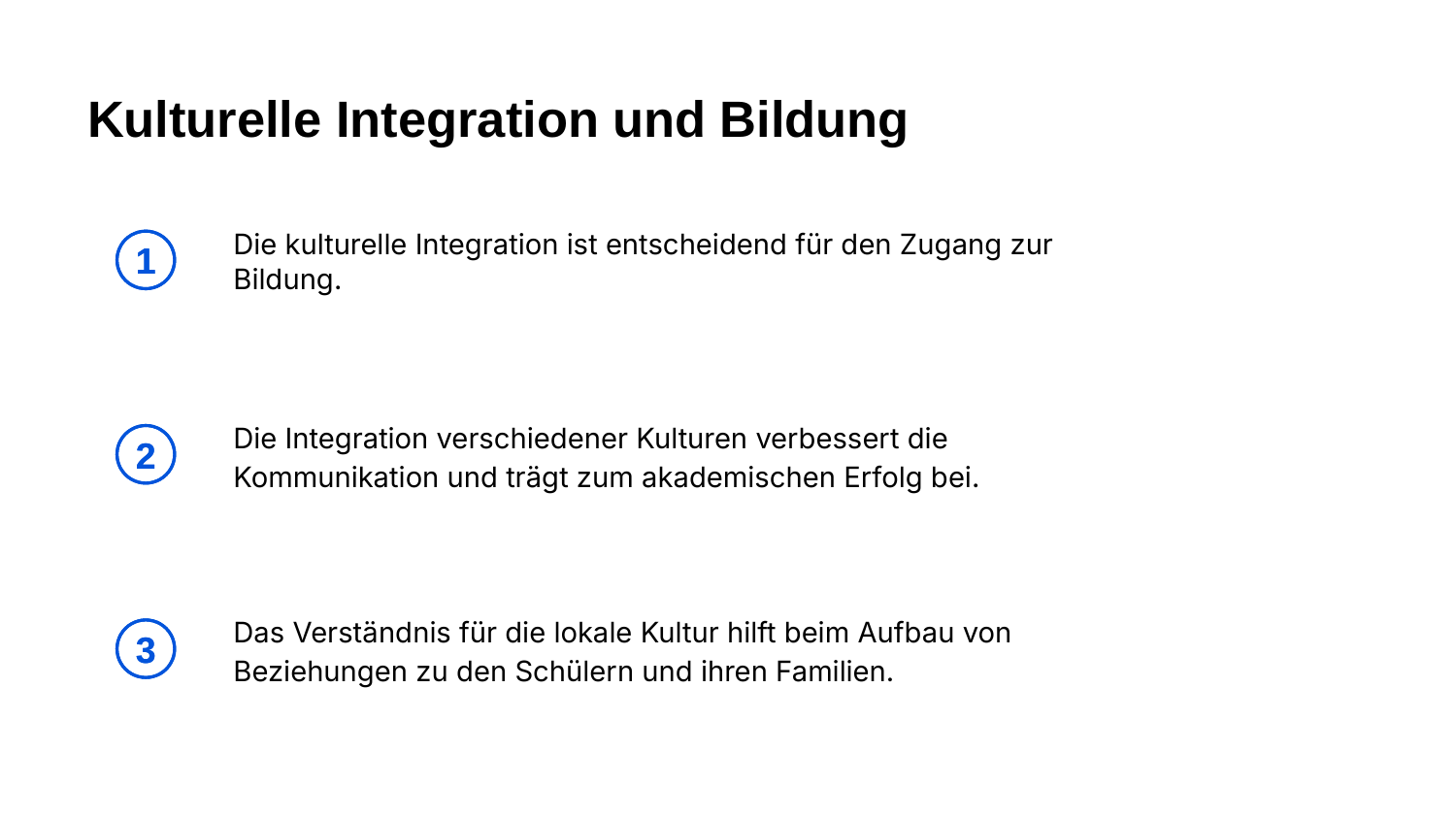

# Kulturelle Integration und Bildung
Die kulturelle Integration ist entscheidend für den Zugang zur Bildung.
1
Die Integration verschiedener Kulturen verbessert die Kommunikation und trägt zum akademischen Erfolg bei.
2
Das Verständnis für die lokale Kultur hilft beim Aufbau von Beziehungen zu den Schülern und ihren Familien.
3